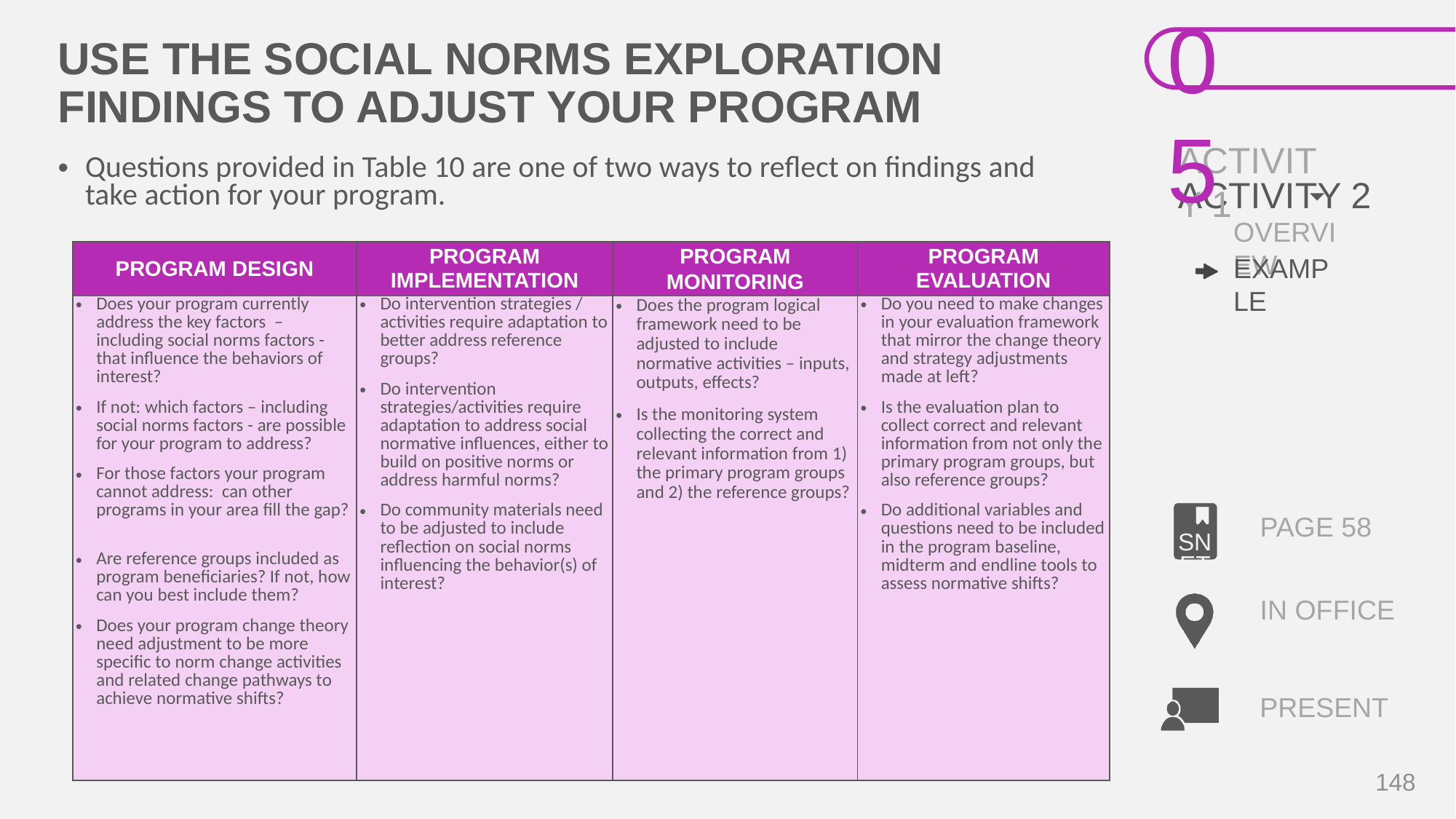

# USE THE SOCIAL NORMS EXPLORATION FINDINGS TO ADJUST YOUR PROGRAM

Questions provided in Table 10 are one of two ways to reflect on findings and take action for your program.
| PROGRAM DESIGN | PROGRAM IMPLEMENTATION | PROGRAM MONITORING | PROGRAM EVALUATION |
| --- | --- | --- | --- |
| Does your program currently address the key factors – including social norms factors - that influence the behaviors of interest? If not: which factors – including social norms factors - are possible for your program to address? For those factors your program cannot address: can other programs in your area fill the gap? Are reference groups included as program beneficiaries? If not, how can you best include them? Does your program change theory need adjustment to be more specific to norm change activities and related change pathways to achieve normative shifts? | Do intervention strategies / activities require adaptation to better address reference groups? Do intervention strategies/activities require adaptation to address social normative influences, either to build on positive norms or address harmful norms? Do community materials need to be adjusted to include reflection on social norms influencing the behavior(s) of interest? | Does the program logical framework need to be adjusted to include normative activities – inputs, outputs, effects? Is the monitoring system collecting the correct and relevant information from 1) the primary program groups and 2) the reference groups? | Do you need to make changes in your evaluation framework that mirror the change theory and strategy adjustments made at left? Is the evaluation plan to collect correct and relevant information from not only the primary program groups, but also reference groups? Do additional variables and questions need to be included in the program baseline, midterm and endline tools to assess normative shifts? |
PAGE 58
IN OFFICE
148